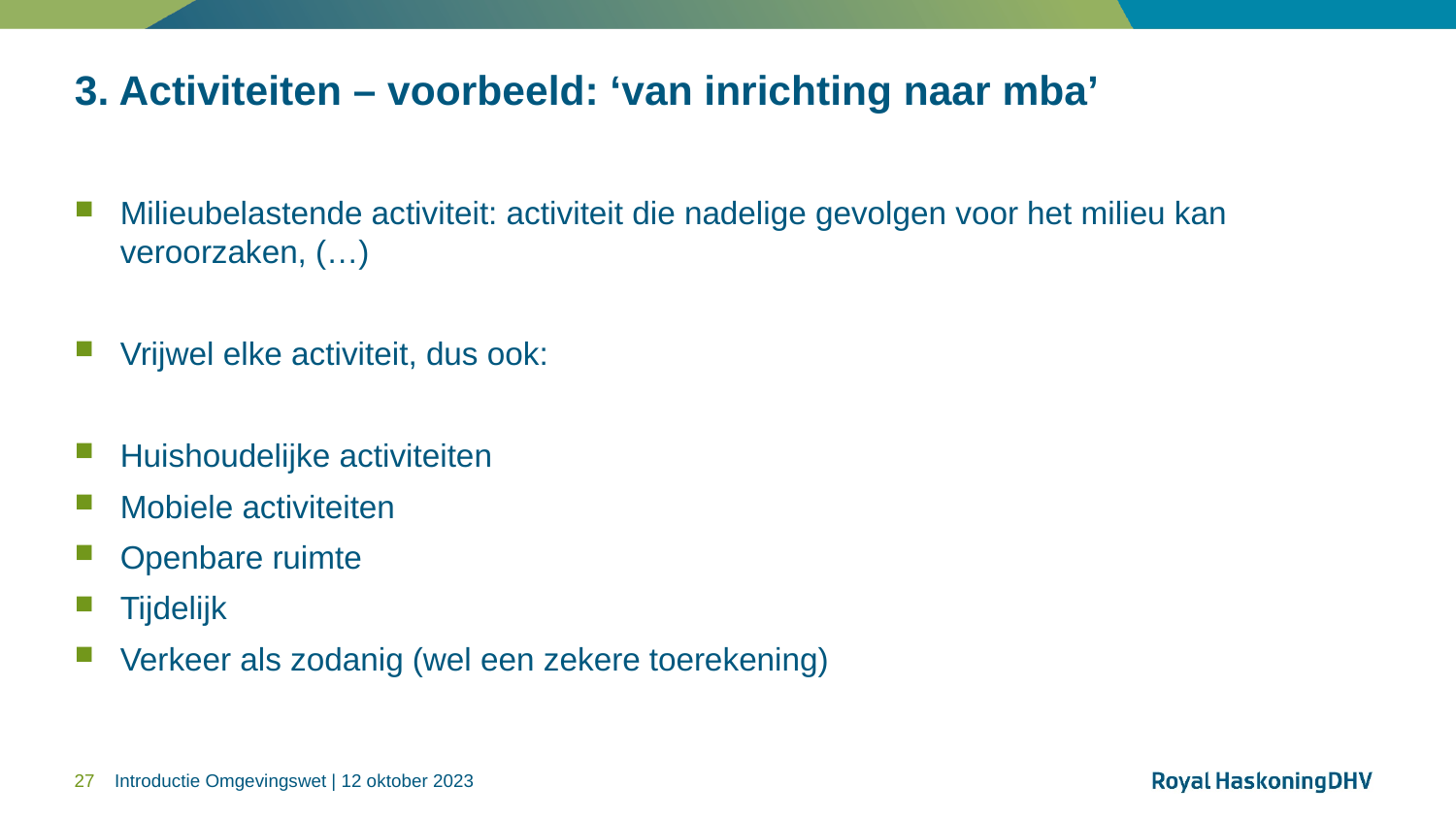

# 3. Activiteiten – voorbeeld: ‘van inrichting naar mba’

Milieubelastende activiteit: activiteit die nadelige gevolgen voor het milieu kan veroorzaken, (…)

Vrijwel elke activiteit, dus ook:

Huishoudelijke activiteiten
Mobiele activiteiten
Openbare ruimte
Tijdelijk
Verkeer als zodanig (wel een zekere toerekening)
27